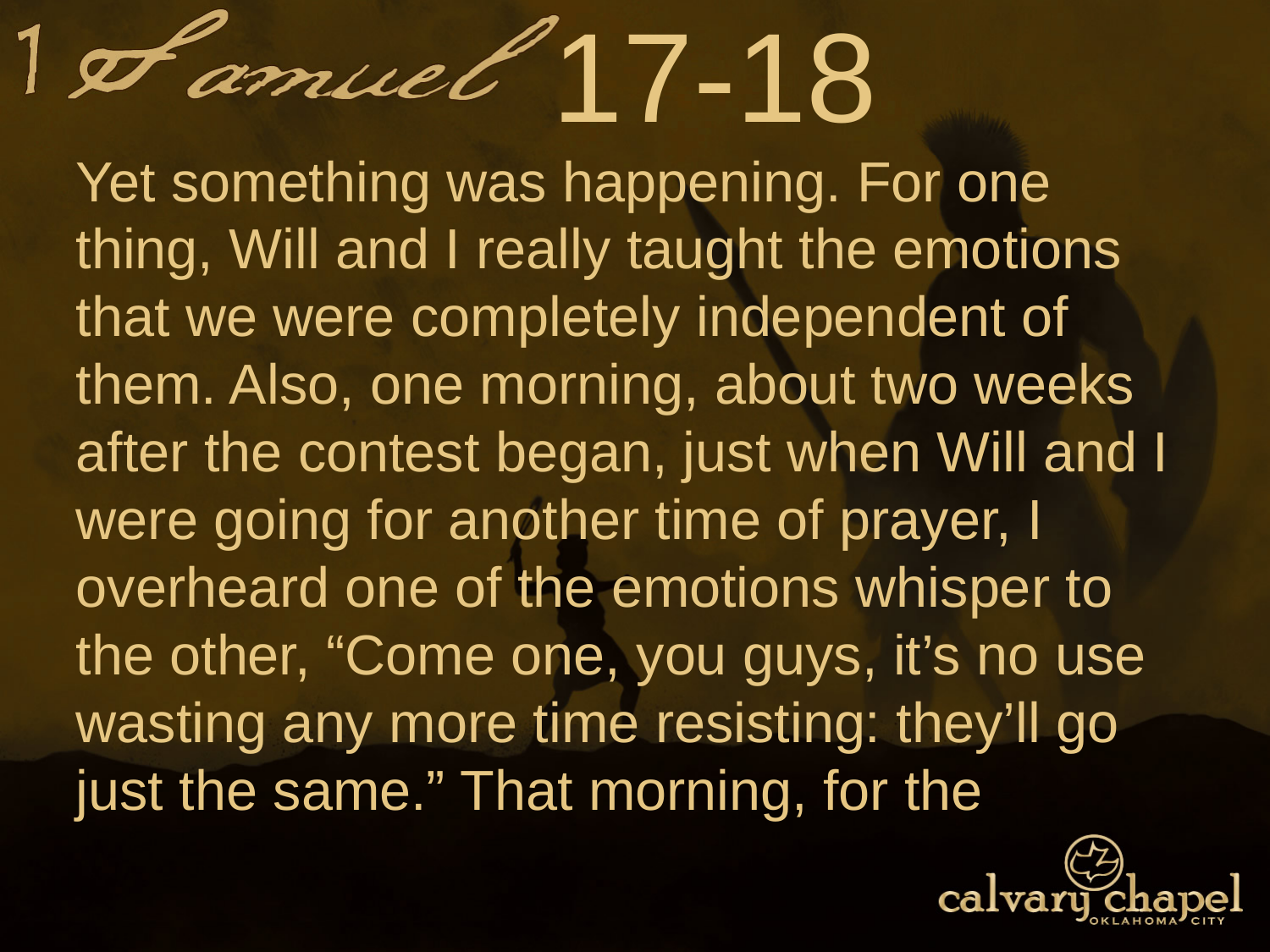

17-18
Yet something was happening. For one thing, Will and I really taught the emotions that we were completely independent of them. Also, one morning, about two weeks after the contest began, just when Will and I were going for another time of prayer, I overheard one of the emotions whisper to the other, “Come one, you guys, it’s no use wasting any more time resisting: they’ll go just the same.” That morning, for the